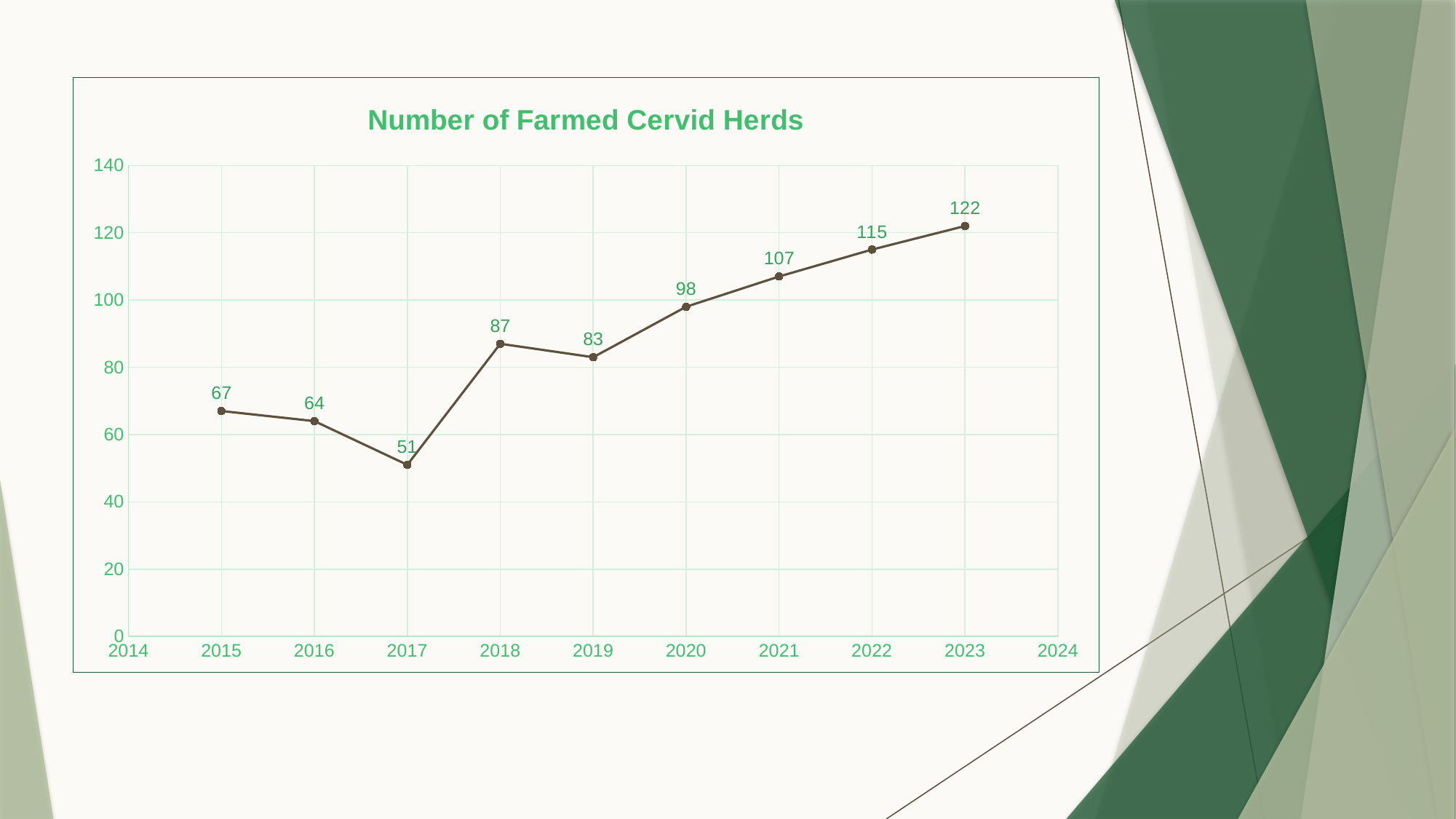

### Chart: Number of Farmed Cervid Herds

| Category |  |
|---|---|